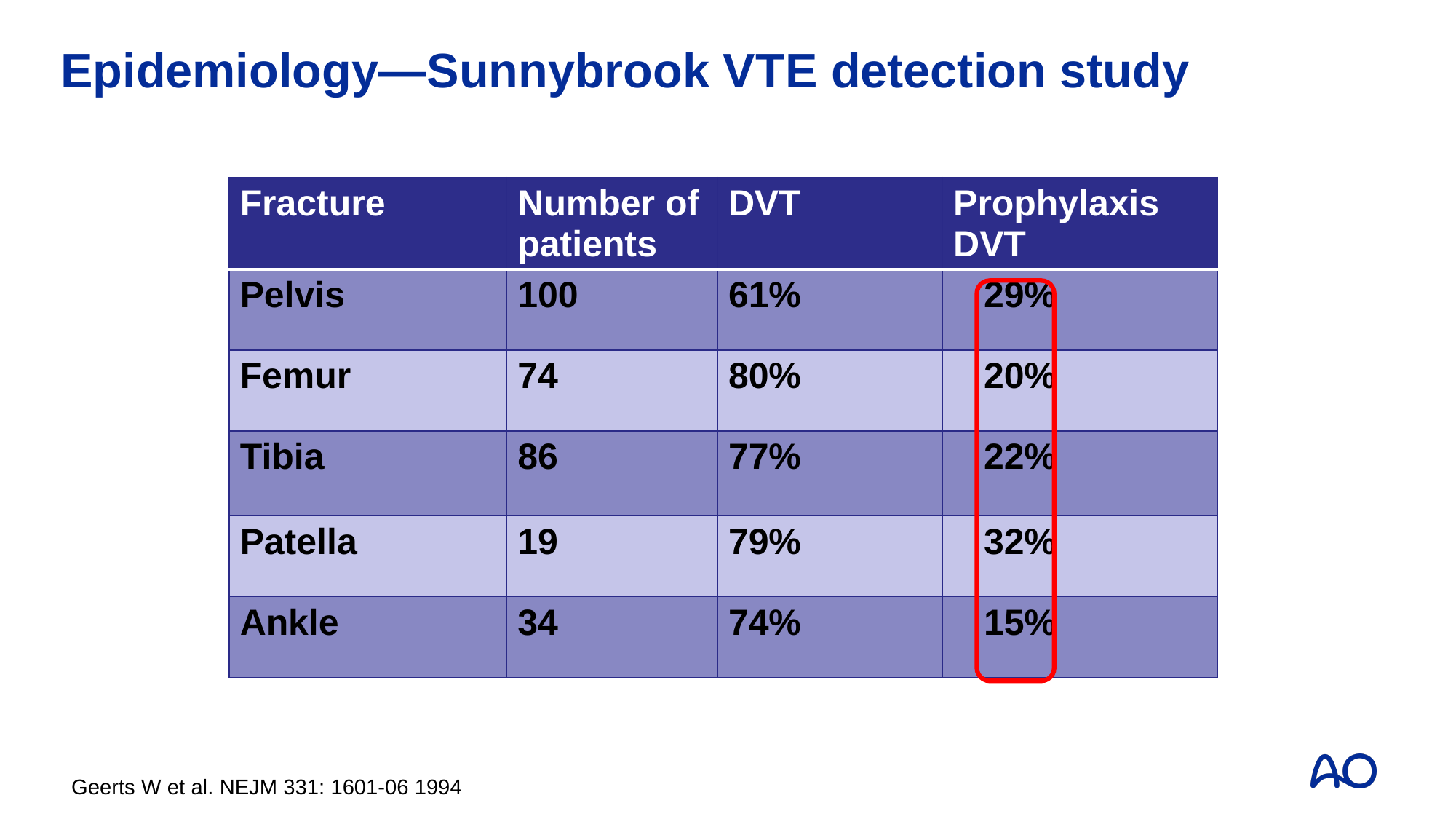

# Epidemiology—Sunnybrook VTE detection study
| Fracture | Number of patients | DVT | Prophylaxis DVT |
| --- | --- | --- | --- |
| Pelvis | 100 | 61% | 29% |
| Femur | 74 | 80% | 20% |
| Tibia | 86 | 77% | 22% |
| Patella | 19 | 79% | 32% |
| Ankle | 34 | 74% | 15% |

Geerts W et al. NEJM 331: 1601-06 1994